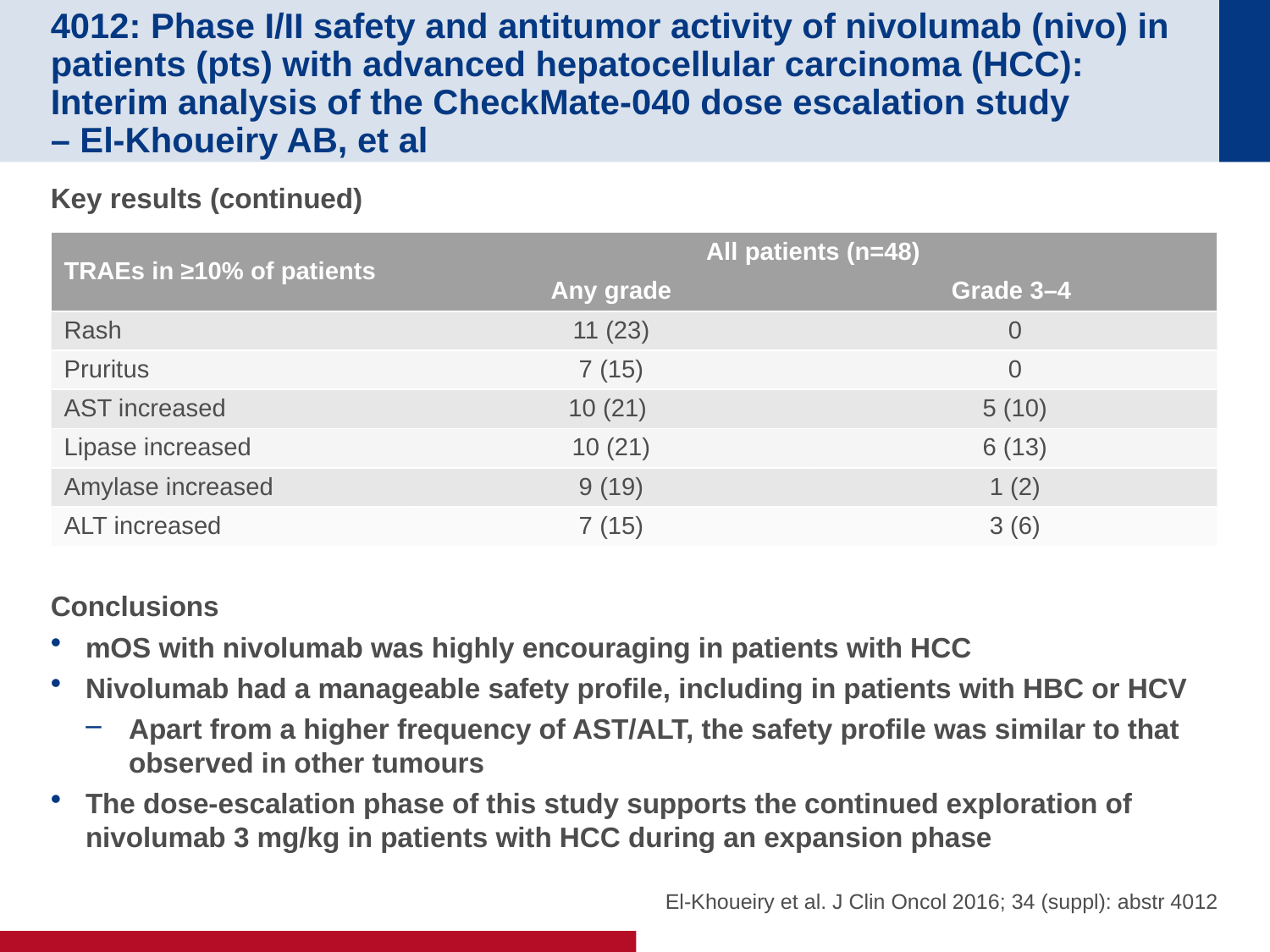

# 4012: Phase I/II safety and antitumor activity of nivolumab (nivo) in patients (pts) with advanced hepatocellular carcinoma (HCC): Interim analysis of the CheckMate-040 dose escalation study – El-Khoueiry AB, et al
Key results (continued)

Conclusions
mOS with nivolumab was highly encouraging in patients with HCC
Nivolumab had a manageable safety profile, including in patients with HBC or HCV
Apart from a higher frequency of AST/ALT, the safety profile was similar to that observed in other tumours
The dose-escalation phase of this study supports the continued exploration of nivolumab 3 mg/kg in patients with HCC during an expansion phase
| TRAEs in ≥10% of patients | All patients (n=48) |  |
| --- | --- | --- |
|  | Any grade | Grade 3–4 |
| Rash | 11 (23) | 0 |
| Pruritus | 7 (15) | 0 |
| AST increased | 10 (21) | 5 (10) |
| Lipase increased | 10 (21) | 6 (13) |
| Amylase increased | 9 (19) | 1 (2) |
| ALT increased | 7 (15) | 3 (6) |
 El-Khoueiry et al. J Clin Oncol 2016; 34 (suppl): abstr 4012